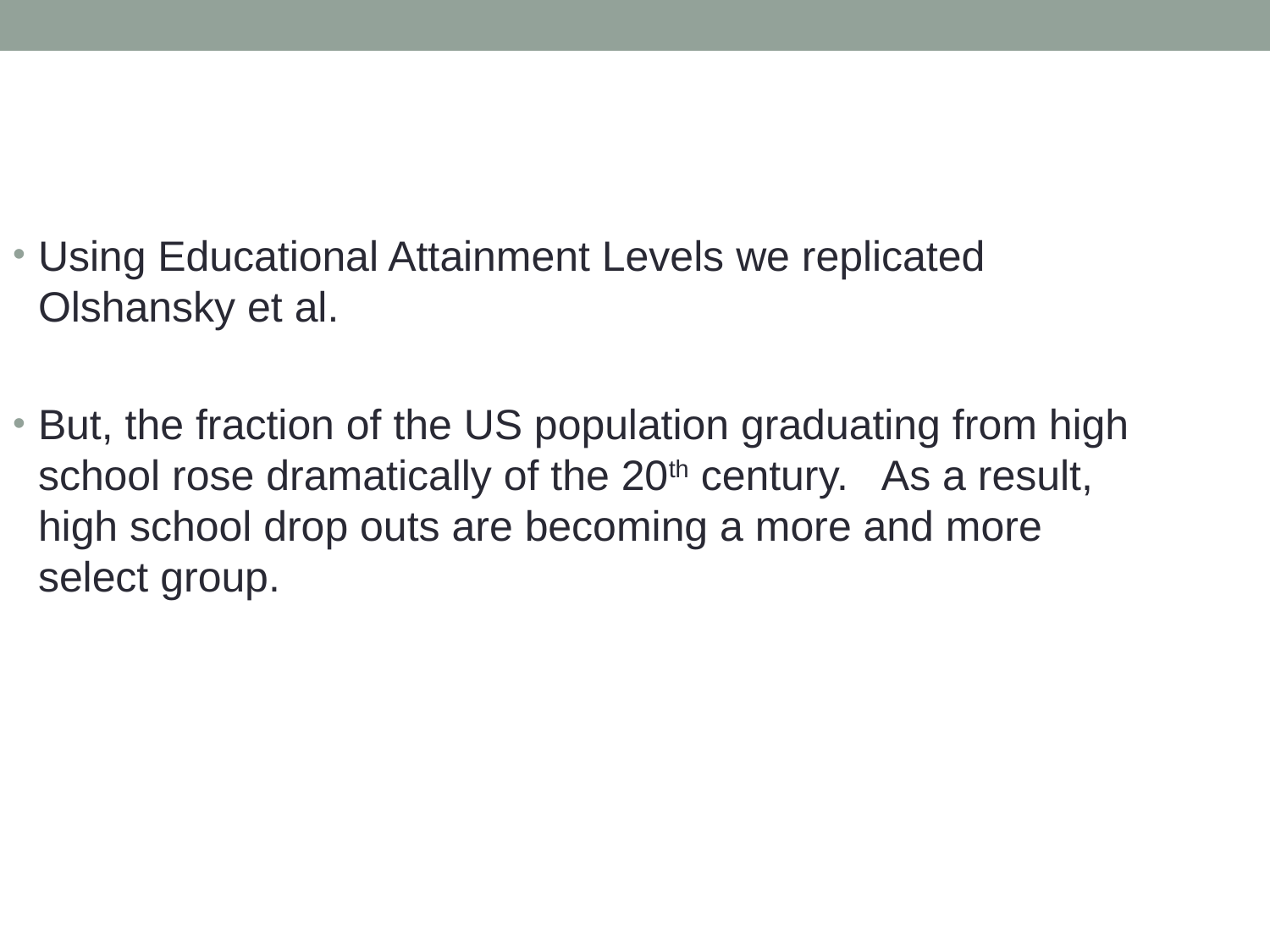

Using Educational Attainment Levels we replicated Olshansky et al.

But, the fraction of the US population graduating from high school rose dramatically of the 20th century.   As a result, high school drop outs are becoming a more and more select group.